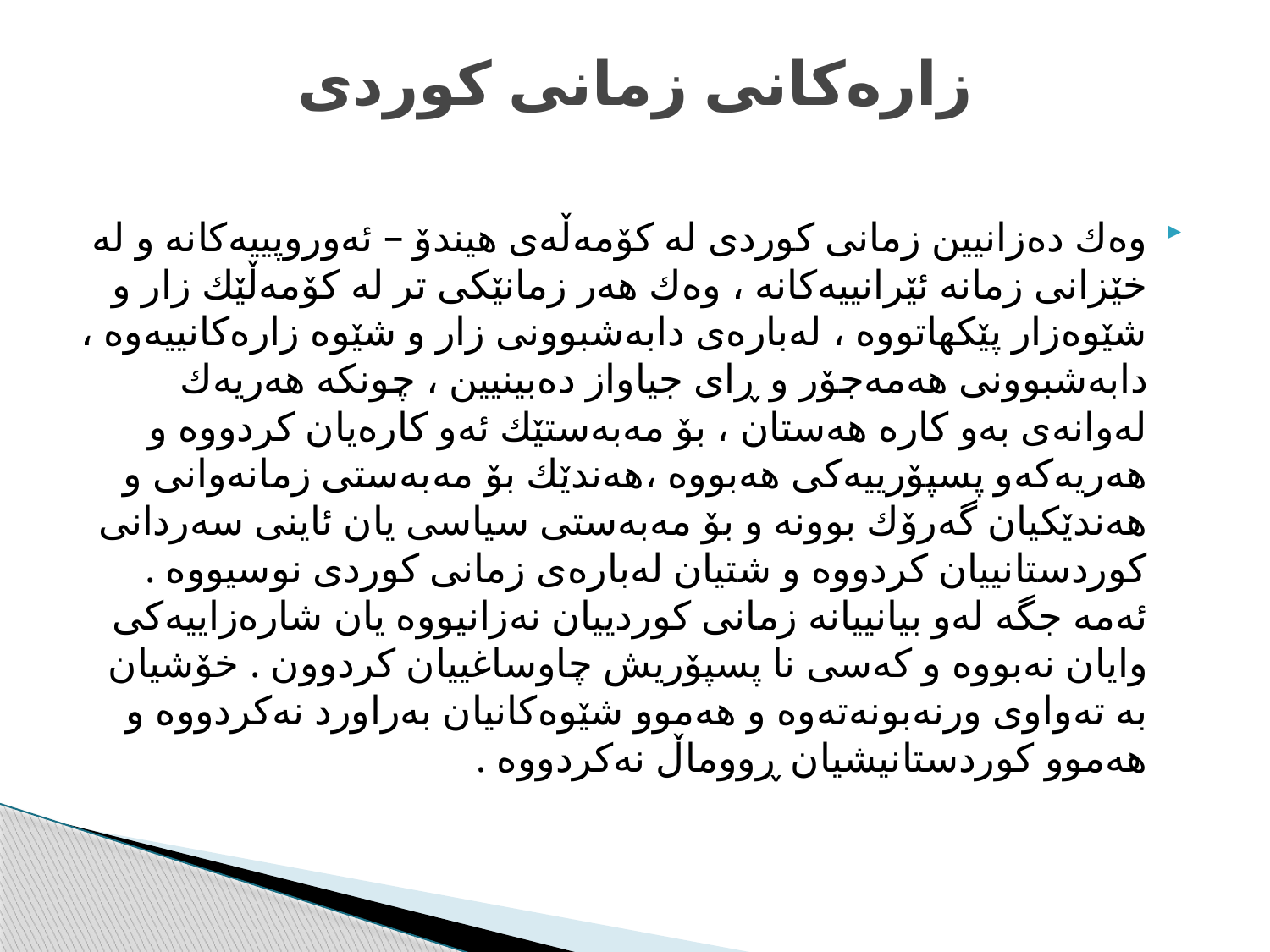

# زاره‌كانی زمانی كوردی
وه‌ك ده‌زانیین زمانی كوردی له‌ كۆمه‌ڵه‌ی هیندۆ – ئه‌وروپییه‌كانه‌ و له‌ خێزانی زمانه‌ ئێرانییه‌كانه‌ ، وه‌ك هه‌ر زمانێكی تر له‌ كۆمه‌ڵێك زار و شێوه‌زار پێكهاتووه‌ ، له‌باره‌ی دابه‌شبوونی زار و شێوه‌ زاره‌كانییه‌وه‌ ، دابه‌شبوونی هه‌مه‌جۆر و ڕای جیاواز ده‌بینیین ، چونكه‌ هه‌ریه‌ك له‌وانه‌ی به‌و كاره‌ هه‌ستان ، بۆ مه‌به‌ستێك ئه‌و كاره‌یان كردووه‌ و هه‌ریه‌كه‌و پسپۆرییه‌كی هه‌بووه‌ ،هه‌ندێك بۆ مه‌به‌ستی زمانه‌وانی و هه‌ندێكیان گه‌رۆك بوونه‌ و بۆ مه‌به‌ستی سیاسی یان ئاینی سه‌ردانی كوردستانییان كردووه‌ و شتیان له‌باره‌ی زمانی كوردی نوسیووه‌ . ئه‌مه‌ جگه‌ له‌و بیانییانه زمانی كوردییان نه‌زانیووه‌ یان شاره‌زاییه‌كی وایان نه‌بووه‌ و كه‌سی نا پسپۆریش چاوساغییان كردوون . خۆشیان به‌ ته‌واوی ورنه‌بونه‌ته‌وه‌ و هه‌موو شێوه‌كانیان به‌راورد نه‌كردووه‌ و هه‌موو كوردستانیشیان ڕووماڵ نه‌كردووه‌ .